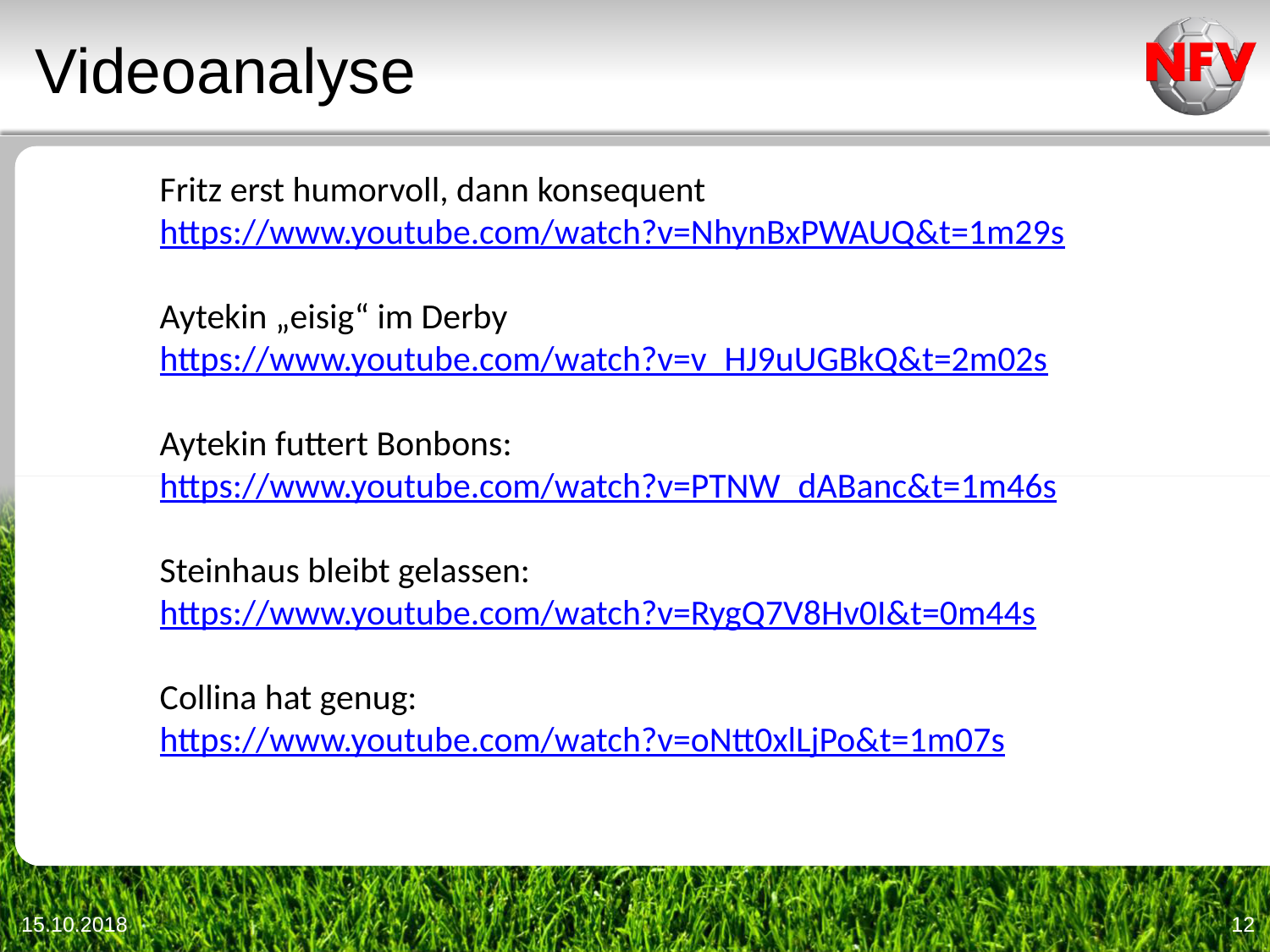

Videoanalyse
Fritz erst humorvoll, dann konsequent
https://www.youtube.com/watch?v=NhynBxPWAUQ&t=1m29s

Aytekin „eisig“ im Derby https://www.youtube.com/watch?v=v_HJ9uUGBkQ&t=2m02s

Aytekin futtert Bonbons: https://www.youtube.com/watch?v=PTNW_dABanc&t=1m46s

Steinhaus bleibt gelassen:
https://www.youtube.com/watch?v=RygQ7V8Hv0I&t=0m44s

Collina hat genug: https://www.youtube.com/watch?v=oNtt0xlLjPo&t=1m07s
15.10.2018
12